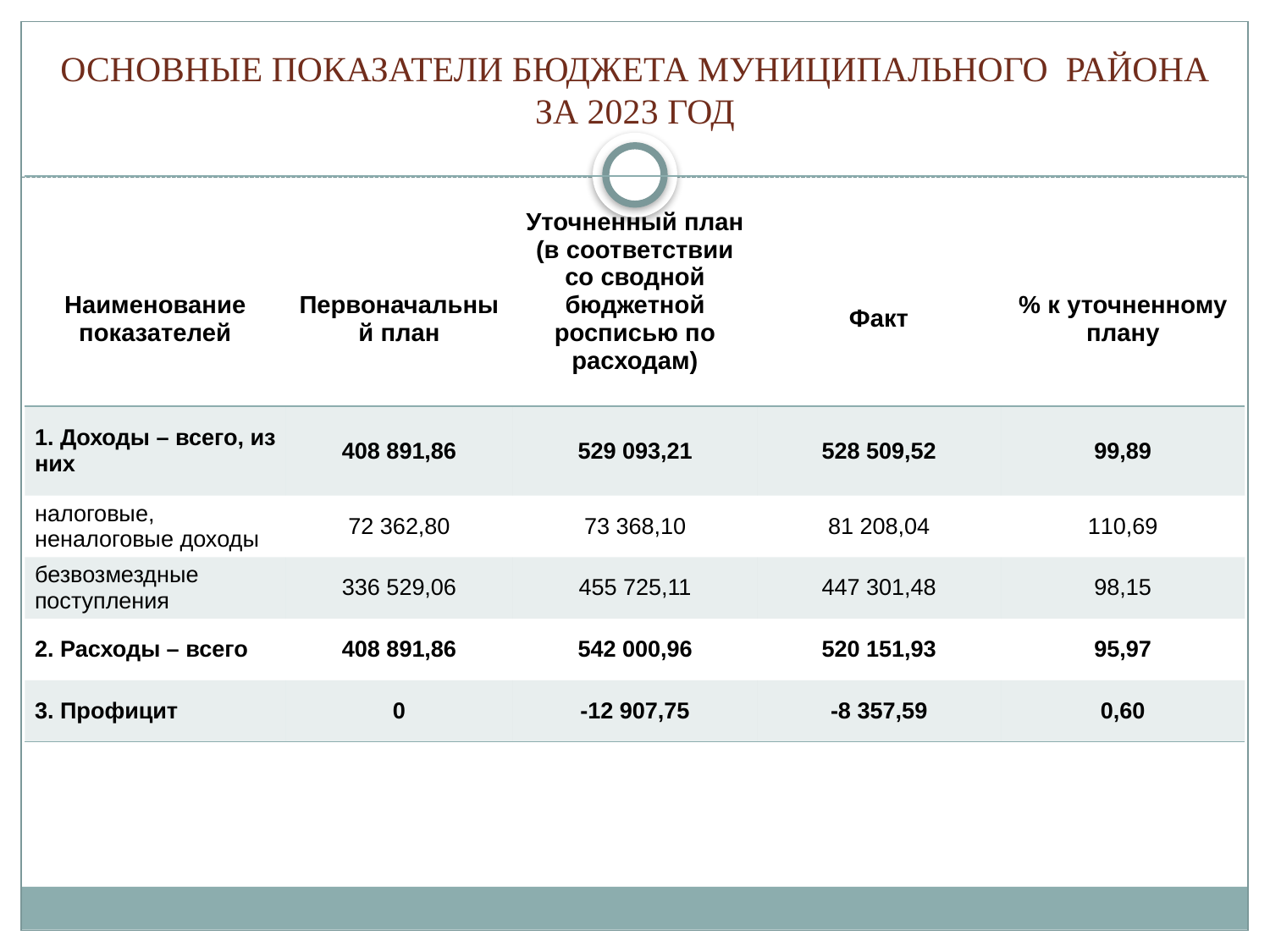

# Основные показатели бюджета муниципального  района за 2023 год
| Наименование показателей | Первоначальный план | Уточненный план (в соответствии со сводной бюджетной росписью по расходам) | Факт | % к уточненному плану |
| --- | --- | --- | --- | --- |
| 1. Доходы – всего, из них | 408 891,86 | 529 093,21 | 528 509,52 | 99,89 |
| налоговые, неналоговые доходы | 72 362,80 | 73 368,10 | 81 208,04 | 110,69 |
| безвозмездные поступления | 336 529,06 | 455 725,11 | 447 301,48 | 98,15 |
| 2. Расходы – всего | 408 891,86 | 542 000,96 | 520 151,93 | 95,97 |
| 3. Профицит | 0 | -12 907,75 | -8 357,59 | 0,60 |